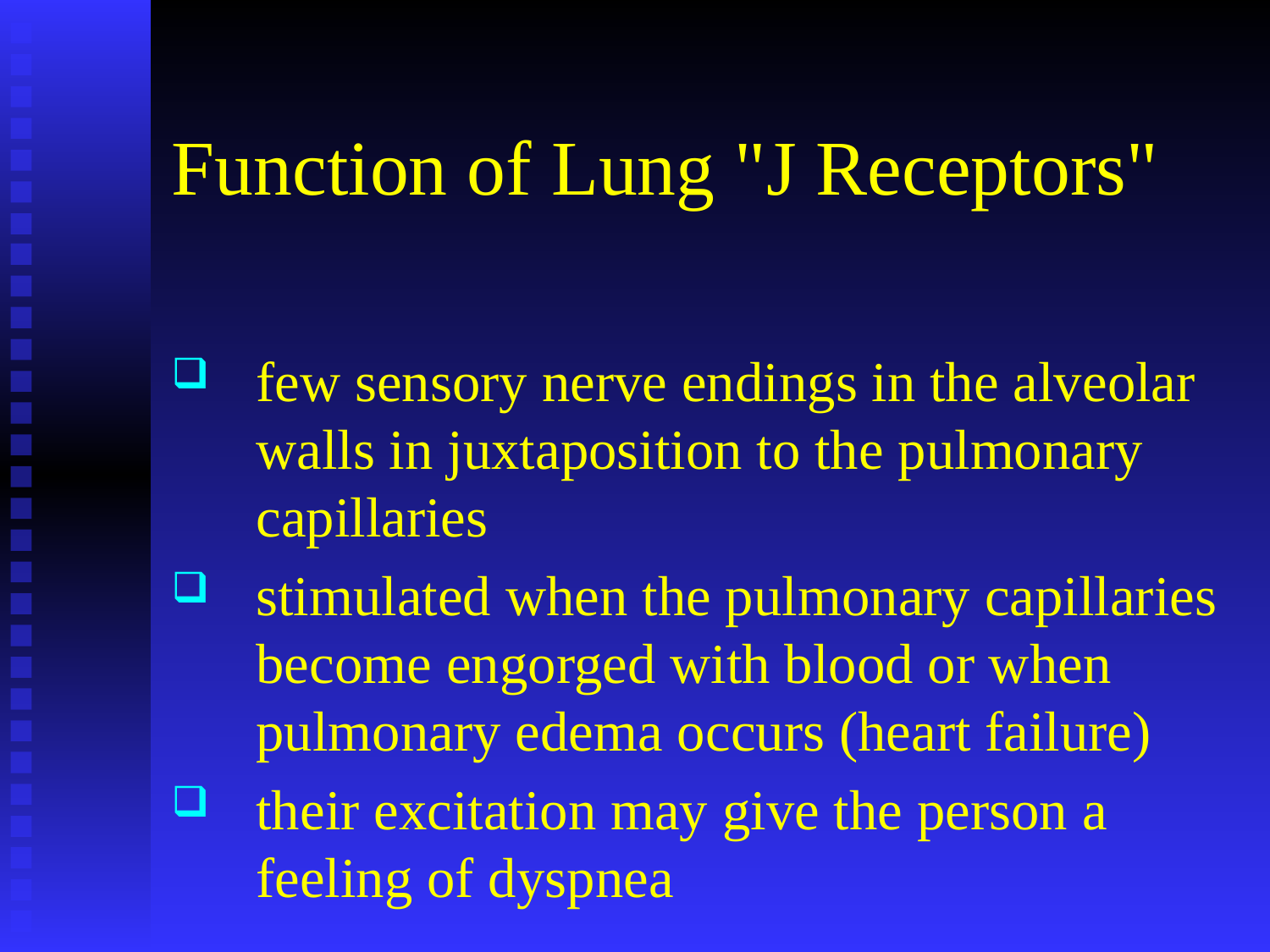

# Function of Lung "J Receptors"
few sensory nerve endings in the alveolar walls in juxtaposition to the pulmonary capillaries
stimulated when the pulmonary capillaries become engorged with blood or when pulmonary edema occurs (heart failure)
their excitation may give the person a feeling of dyspnea